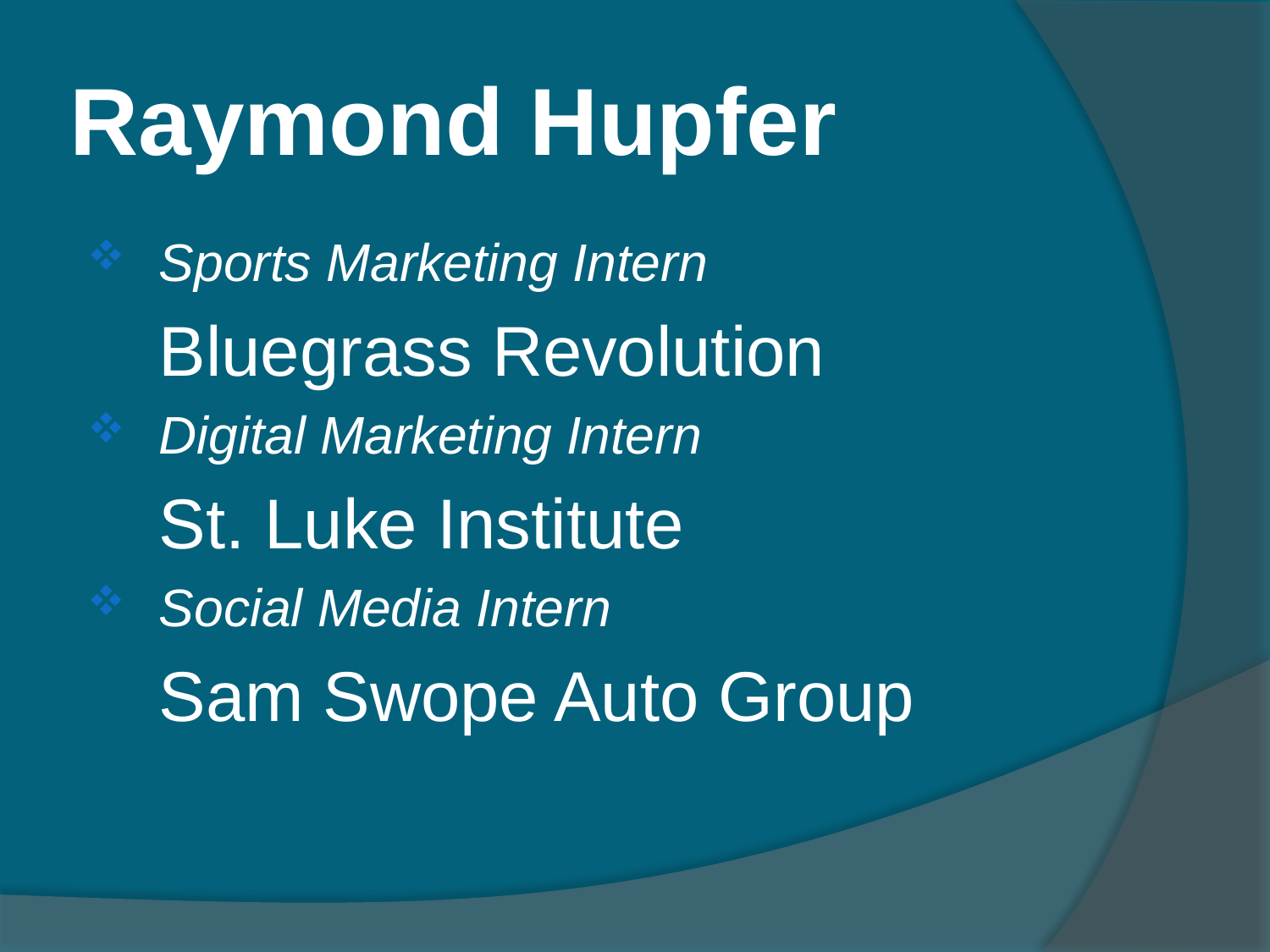

# Raymond Hupfer
Sports Marketing Intern
	Bluegrass Revolution
Digital Marketing Intern
	St. Luke Institute
Social Media Intern
	Sam Swope Auto Group